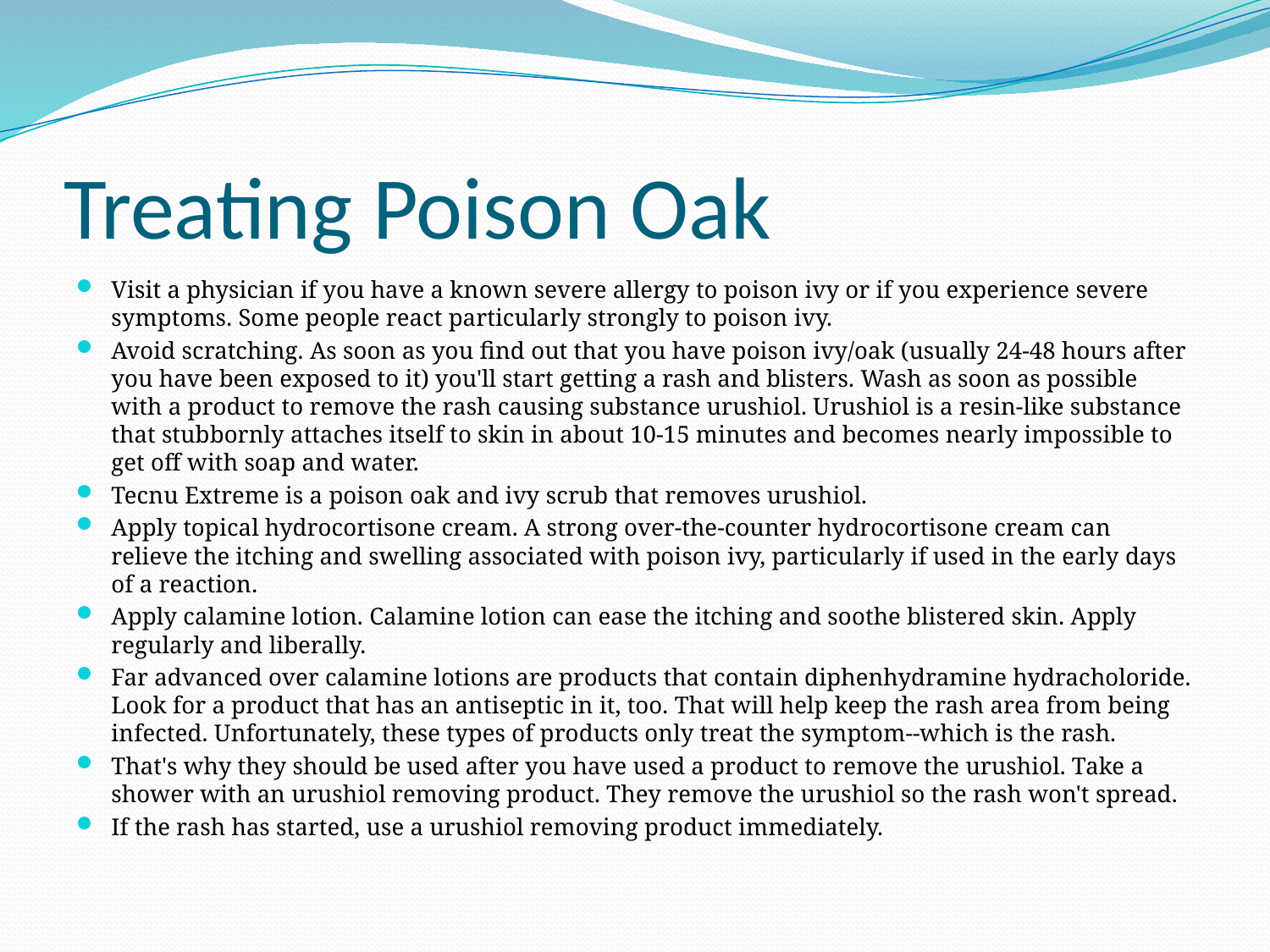

# Treating Poison Oak
Visit a physician if you have a known severe allergy to poison ivy or if you experience severe symptoms. Some people react particularly strongly to poison ivy.
Avoid scratching. As soon as you find out that you have poison ivy/oak (usually 24-48 hours after you have been exposed to it) you'll start getting a rash and blisters. Wash as soon as possible with a product to remove the rash causing substance urushiol. Urushiol is a resin-like substance that stubbornly attaches itself to skin in about 10-15 minutes and becomes nearly impossible to get off with soap and water.
Tecnu Extreme is a poison oak and ivy scrub that removes urushiol.
Apply topical hydrocortisone cream. A strong over-the-counter hydrocortisone cream can relieve the itching and swelling associated with poison ivy, particularly if used in the early days of a reaction.
Apply calamine lotion. Calamine lotion can ease the itching and soothe blistered skin. Apply regularly and liberally.
Far advanced over calamine lotions are products that contain diphenhydramine hydracholoride. Look for a product that has an antiseptic in it, too. That will help keep the rash area from being infected. Unfortunately, these types of products only treat the symptom--which is the rash.
That's why they should be used after you have used a product to remove the urushiol. Take a shower with an urushiol removing product. They remove the urushiol so the rash won't spread.
If the rash has started, use a urushiol removing product immediately.